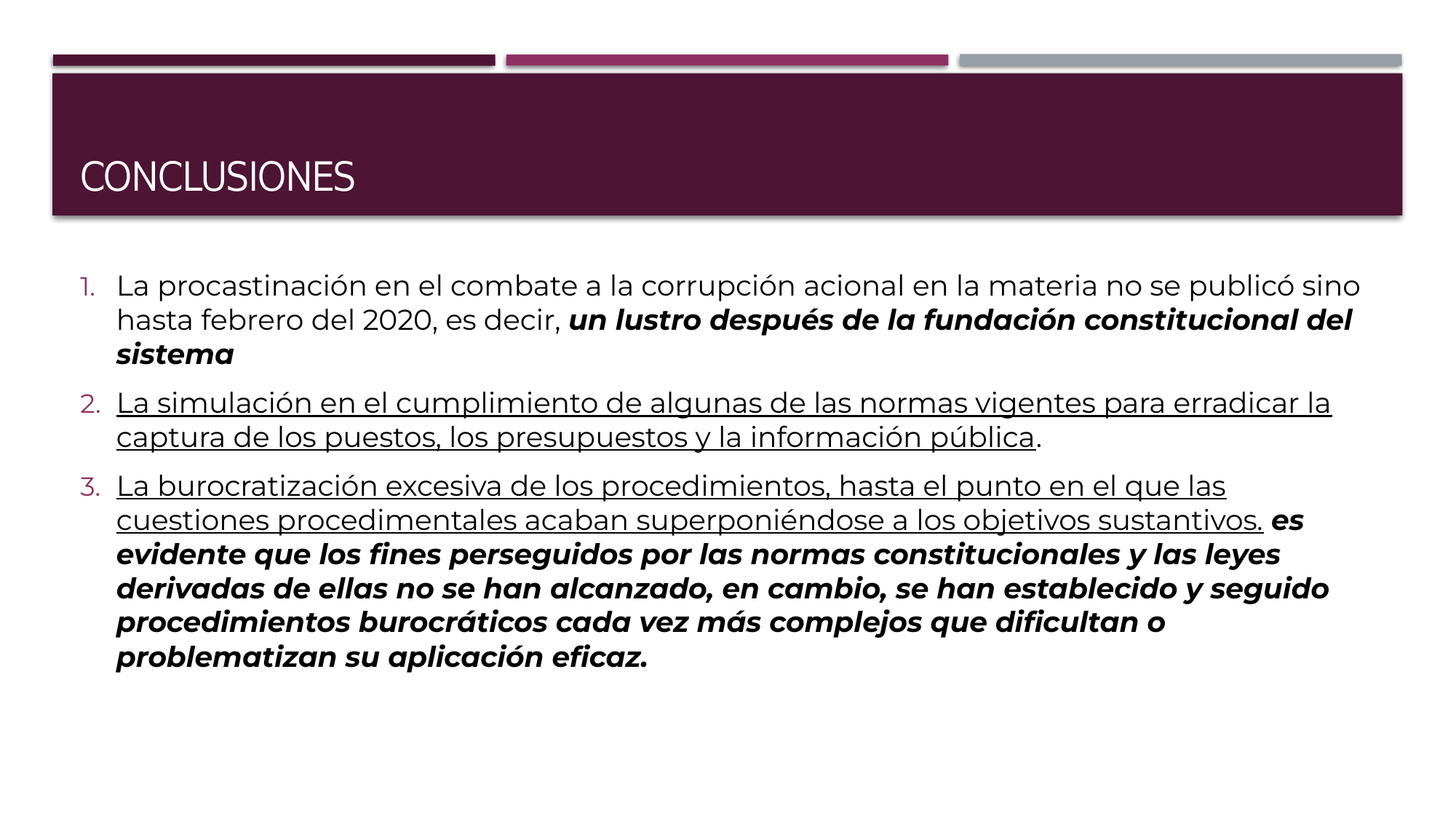

# conclusiones
La procastinación en el combate a la corrupción acional en la materia no se publicó sino hasta febrero del 2020, es decir, un lustro después de la fundación constitucional del sistema
La simulación en el cumplimiento de algunas de las normas vigentes para erradicar la captura de los puestos, los presupuestos y la información pública.
La burocratización excesiva de los procedimientos, hasta el punto en el que las cuestiones procedimentales acaban superponiéndose a los objetivos sustantivos. es evidente que los fines perseguidos por las normas constitucionales y las leyes derivadas de ellas no se han alcanzado, en cambio, se han establecido y seguido procedimientos burocráticos cada vez más complejos que dificultan o problematizan su aplicación eficaz.